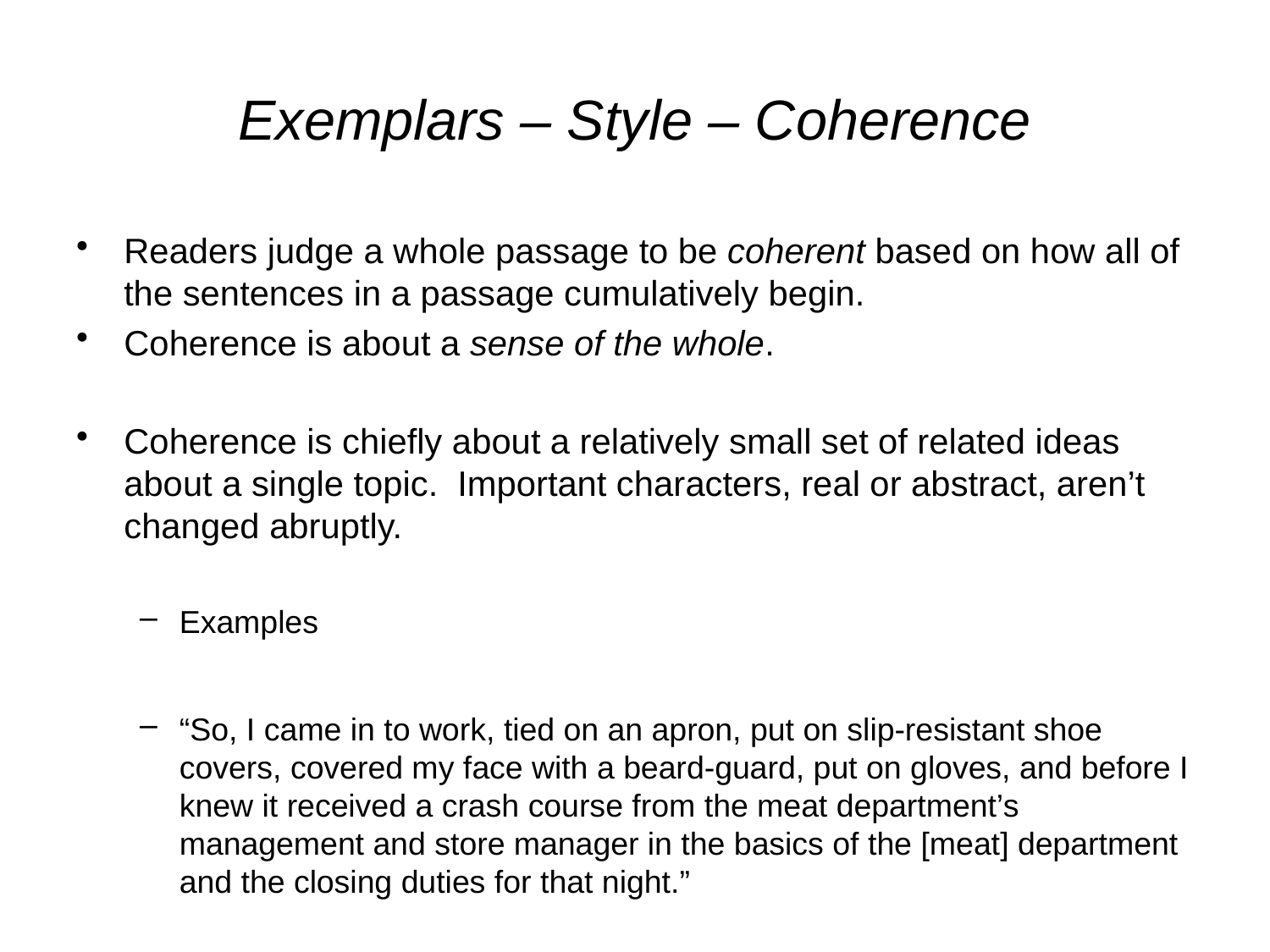

# Exemplars – Style – Coherence
Readers judge a whole passage to be coherent based on how all of the sentences in a passage cumulatively begin.
Coherence is about a sense of the whole.

Coherence is chiefly about a relatively small set of related ideas about a single topic.  Important characters, real or abstract, aren’t changed abruptly.

Examples

“So, I came in to work, tied on an apron, put on slip-resistant shoe covers, covered my face with a beard-guard, put on gloves, and before I knew it received a crash course from the meat department’s management and store manager in the basics of the [meat] department and the closing duties for that night.”